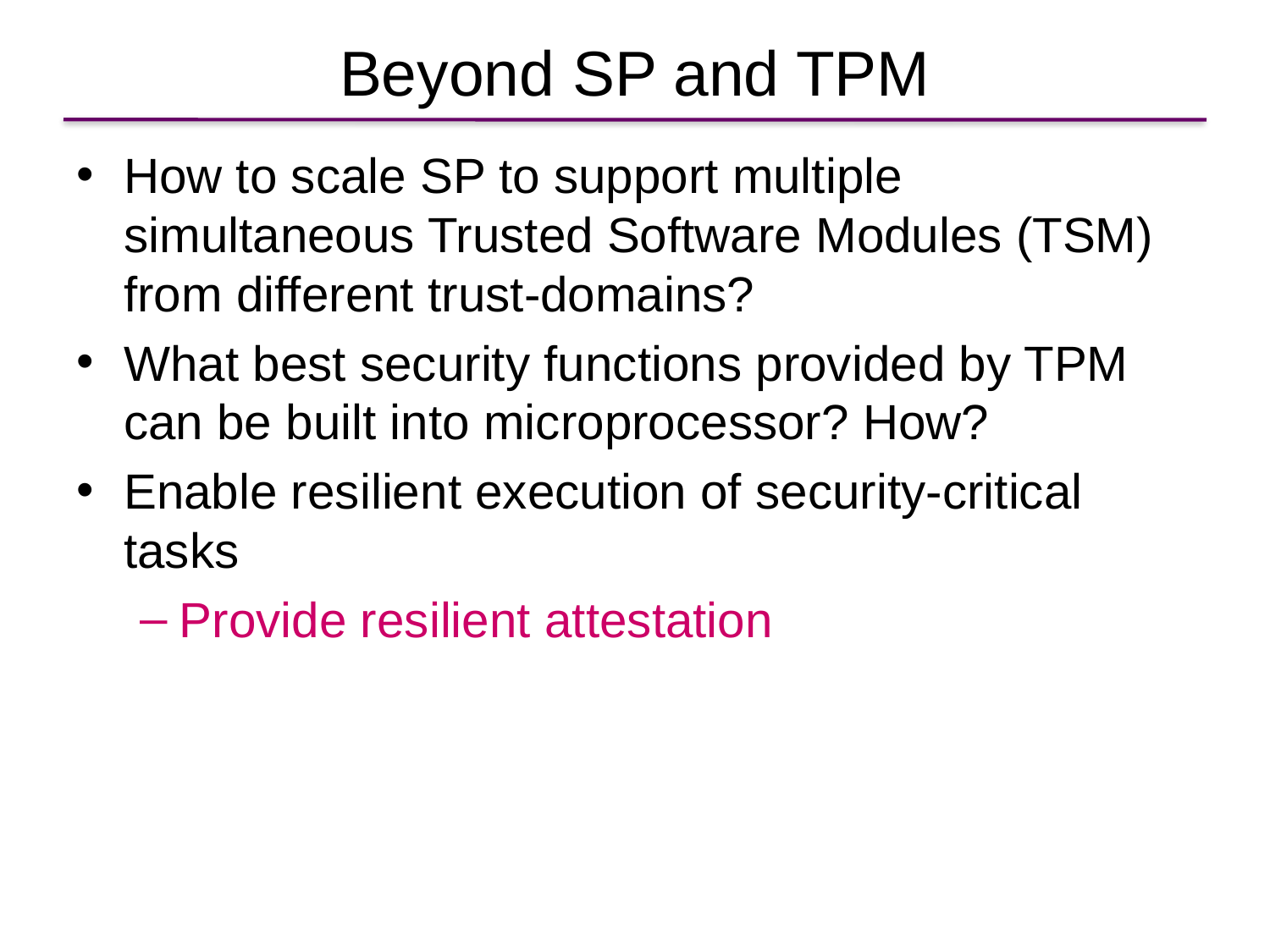

# Beyond SP and TPM
How to scale SP to support multiple simultaneous Trusted Software Modules (TSM) from different trust-domains?
What best security functions provided by TPM can be built into microprocessor? How?
Enable resilient execution of security-critical tasks
Provide resilient attestation